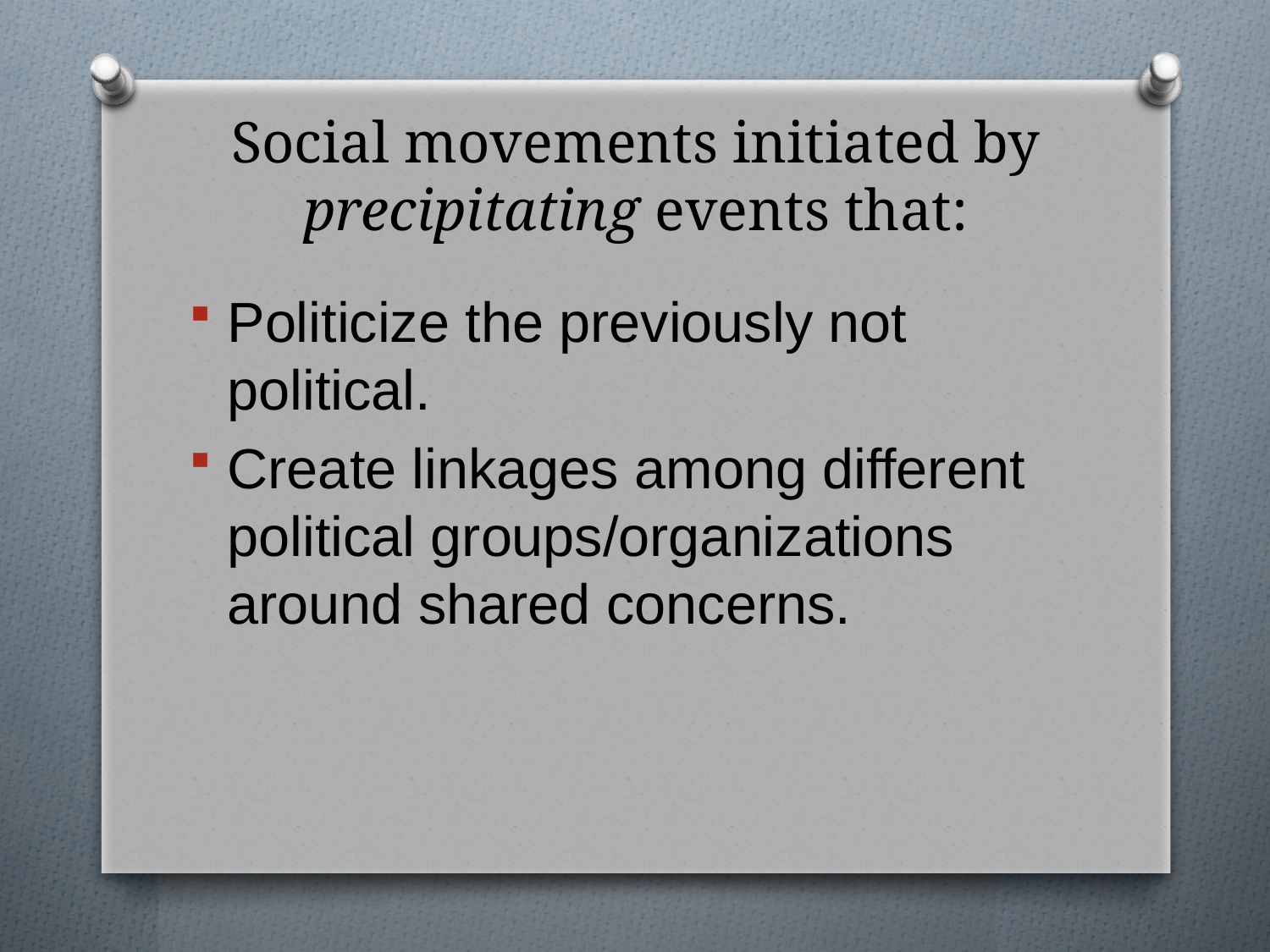

# Social movements initiated by precipitating events that:
Politicize the previously not political.
Create linkages among different political groups/organizations around shared concerns.